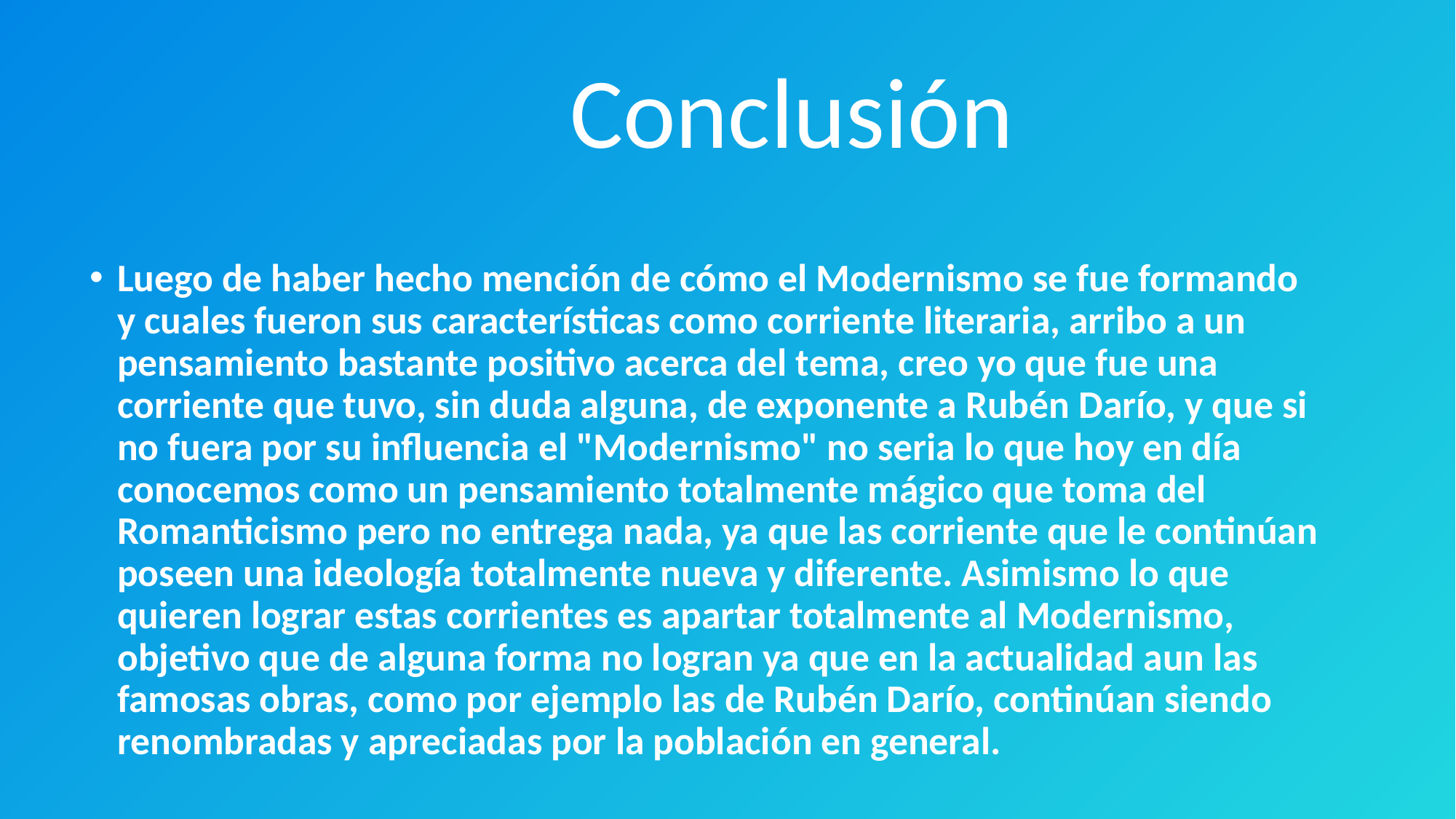

# Conclusión
Luego de haber hecho mención de cómo el Modernismo se fue formando y cuales fueron sus características como corriente literaria, arribo a un pensamiento bastante positivo acerca del tema, creo yo que fue una corriente que tuvo, sin duda alguna, de exponente a Rubén Darío, y que si no fuera por su influencia el "Modernismo" no seria lo que hoy en día conocemos como un pensamiento totalmente mágico que toma del Romanticismo pero no entrega nada, ya que las corriente que le continúan poseen una ideología totalmente nueva y diferente. Asimismo lo que quieren lograr estas corrientes es apartar totalmente al Modernismo, objetivo que de alguna forma no logran ya que en la actualidad aun las famosas obras, como por ejemplo las de Rubén Darío, continúan siendo renombradas y apreciadas por la población en general.